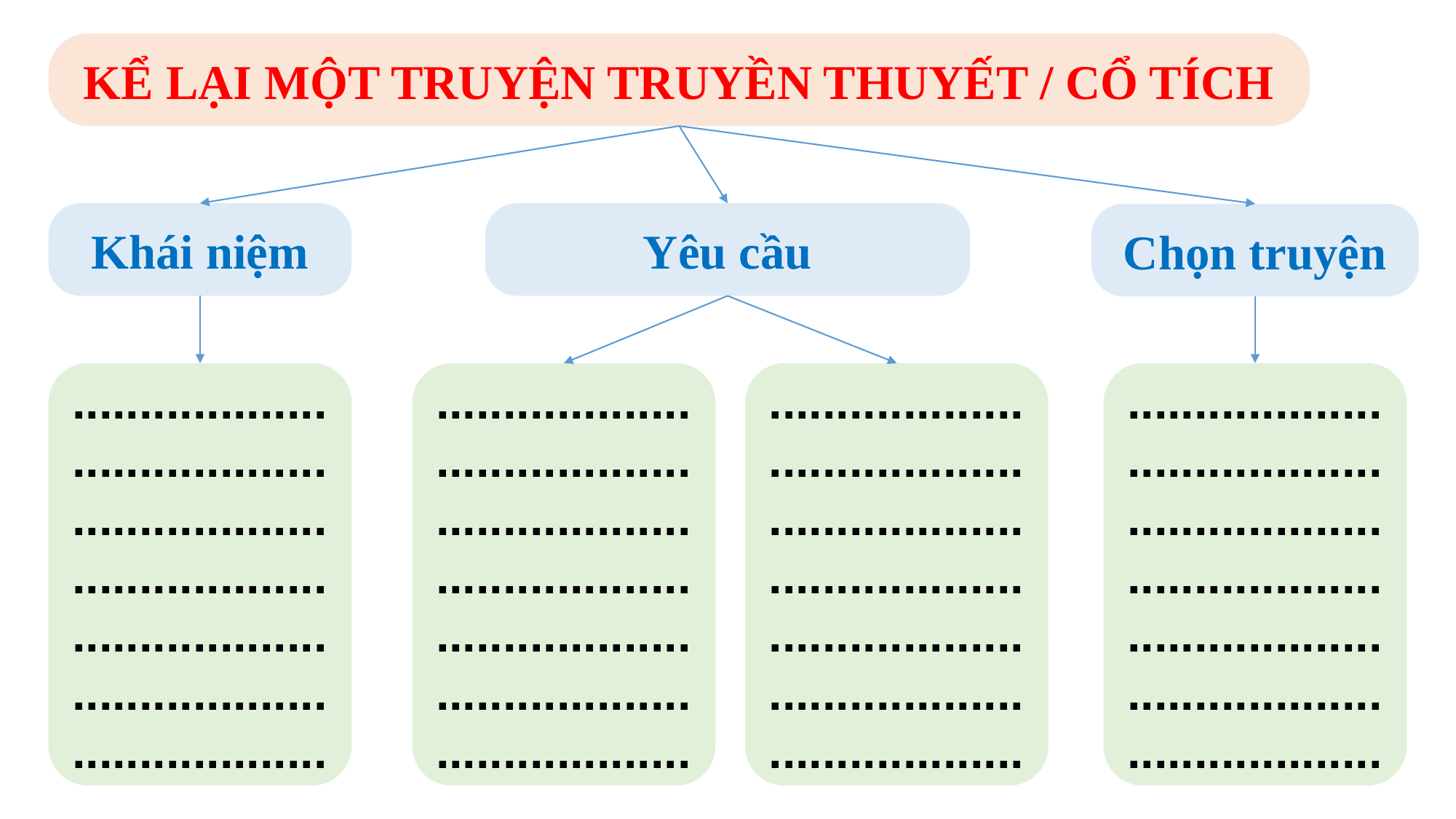

KỂ LẠI MỘT TRUYỆN TRUYỀN THUYẾT / CỔ TÍCH
Khái niệm
Yêu cầu
Chọn truyện
...................
...................
...................
...................
...................
...................
...................
...................
...................
...................
...................
...................
...................
...................
...................
...................
...................
...................
...................
...................
...................
...................
...................
...................
...................
...................
...................
...................